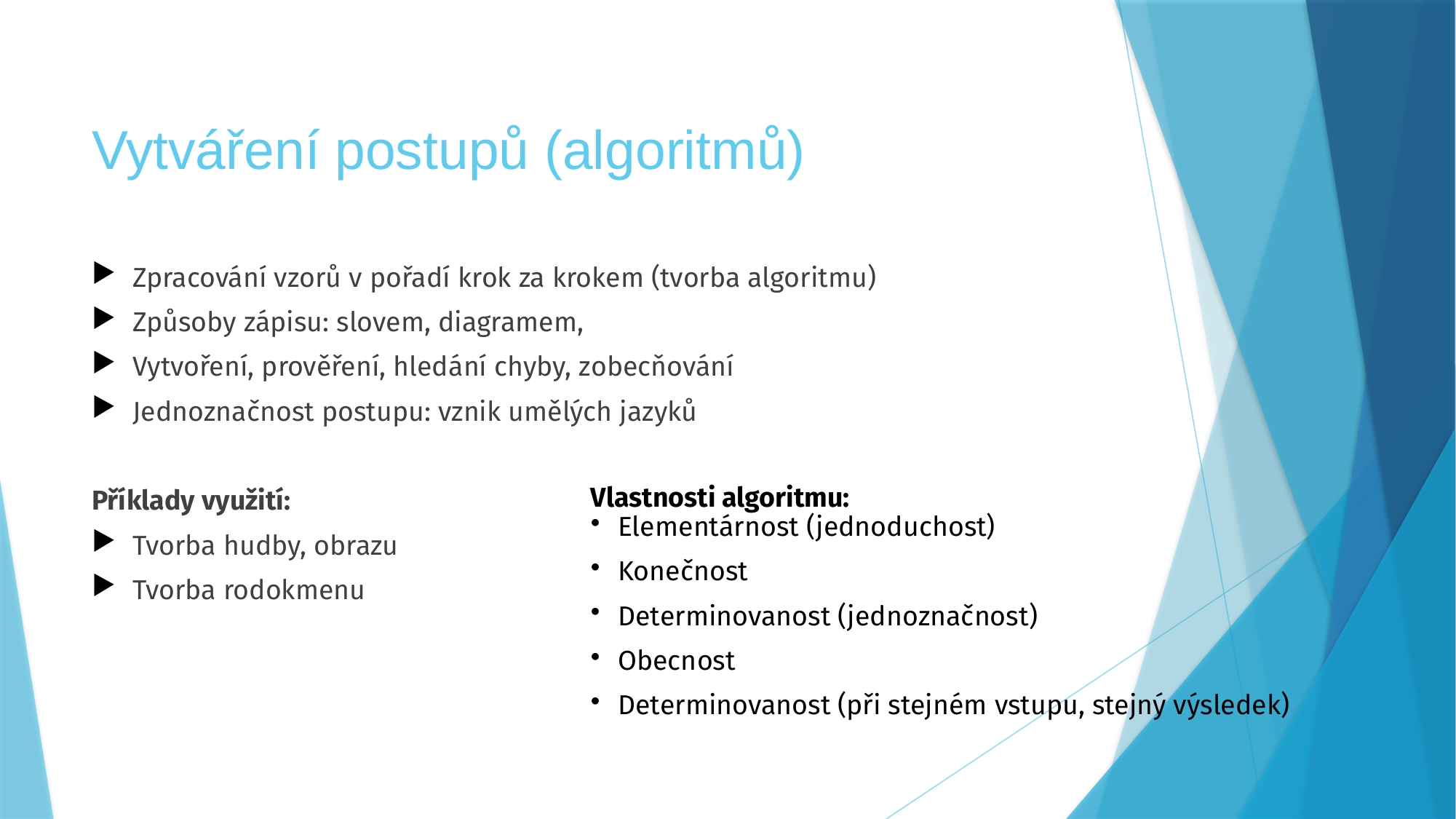

# Vytváření postupů (algoritmů)
Zpracování vzorů v pořadí krok za krokem (tvorba algoritmu)
Způsoby zápisu: slovem, diagramem,
Vytvoření, prověření, hledání chyby, zobecňování
Jednoznačnost postupu: vznik umělých jazyků

Příklady využití:
Tvorba hudby, obrazu
Tvorba rodokmenu
Vlastnosti algoritmu:
Elementárnost (jednoduchost)
Konečnost
Determinovanost (jednoznačnost)
Obecnost
Determinovanost (při stejném vstupu, stejný výsledek)